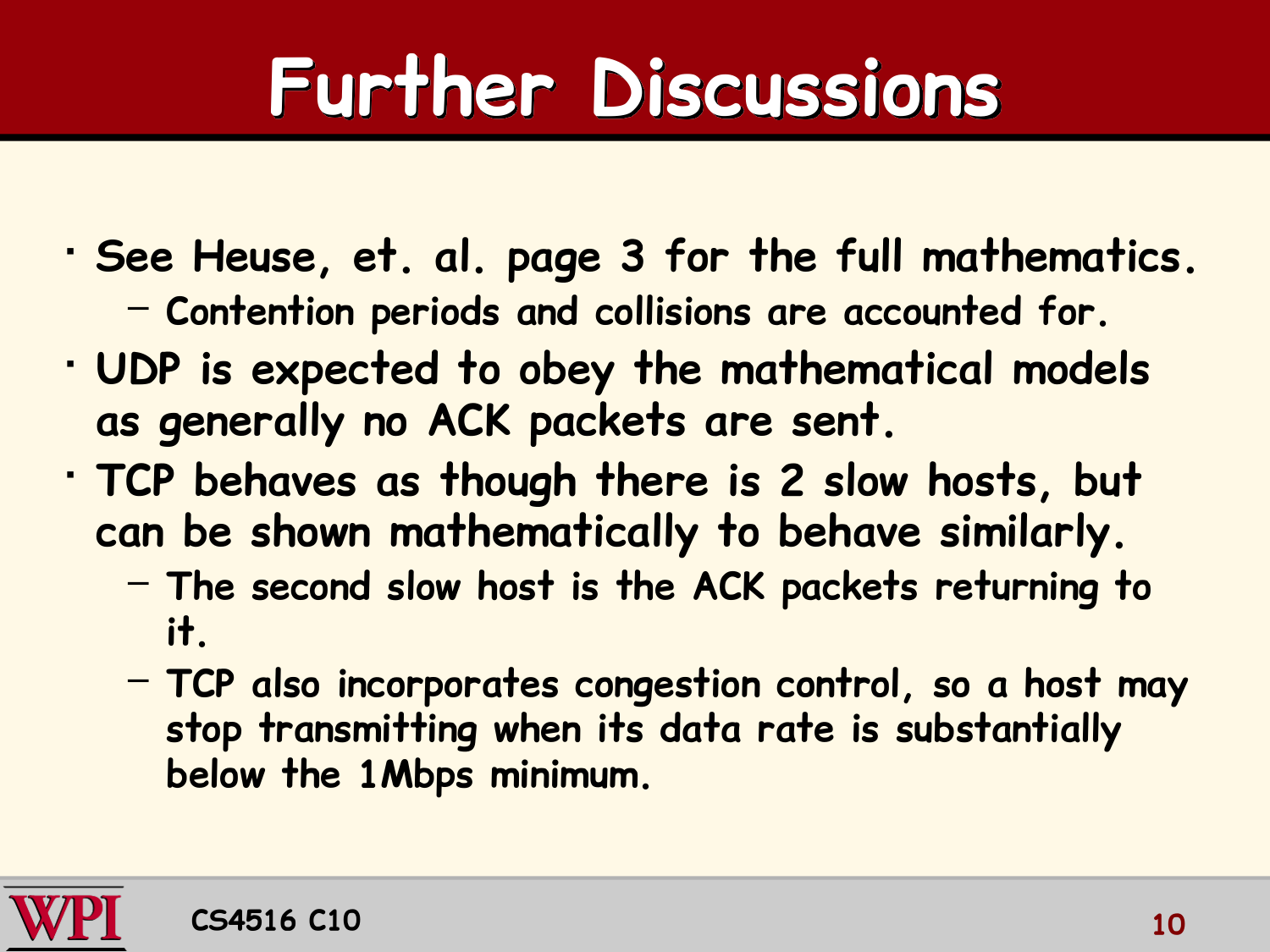

# Further Discussions
See Heuse, et. al. page 3 for the full mathematics.
Contention periods and collisions are accounted for.
UDP is expected to obey the mathematical models as generally no ACK packets are sent.
TCP behaves as though there is 2 slow hosts, but can be shown mathematically to behave similarly.
The second slow host is the ACK packets returning to it.
TCP also incorporates congestion control, so a host may stop transmitting when its data rate is substantially below the 1Mbps minimum.

CS4516 C10
10